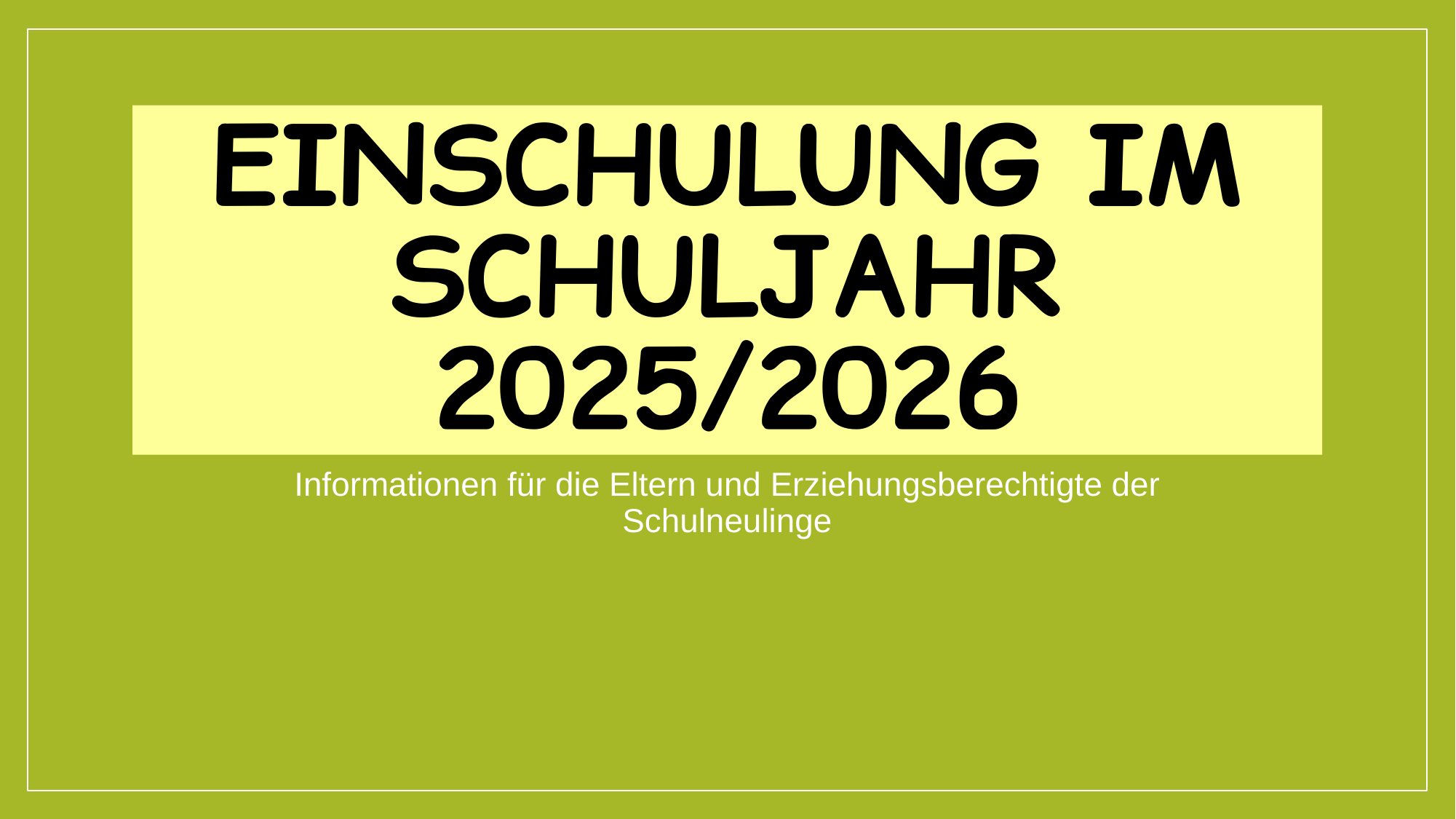

# Einschulung im Schuljahr 2025/2026
Informationen für die Eltern und Erziehungsberechtigte der Schulneulinge